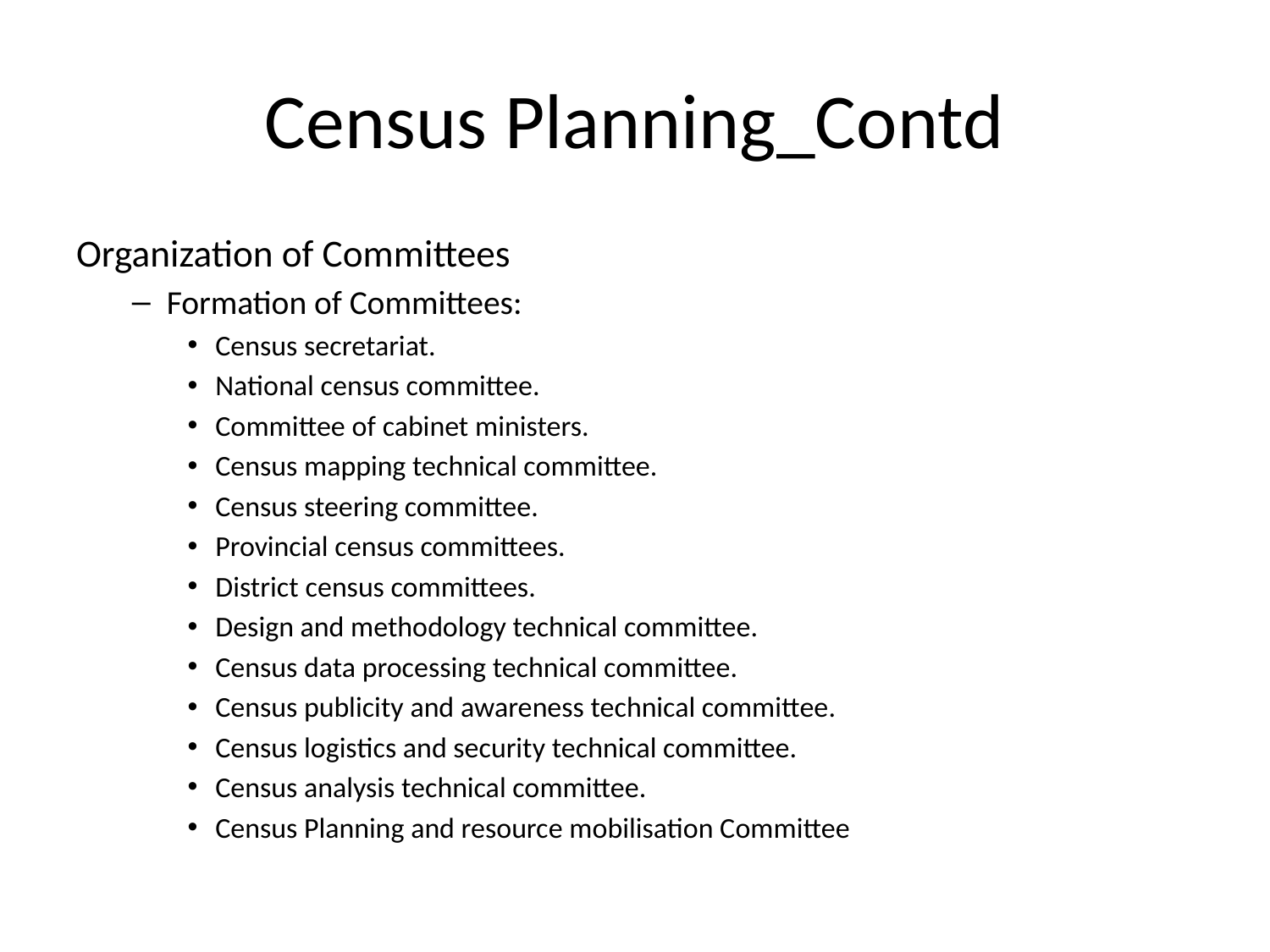

# Census Planning_Contd
Organization of Committees
Formation of Committees:
Census secretariat.
National census committee.
Committee of cabinet ministers.
Census mapping technical committee.
Census steering committee.
Provincial census committees.
District census committees.
Design and methodology technical committee.
Census data processing technical committee.
Census publicity and awareness technical committee.
Census logistics and security technical committee.
Census analysis technical committee.
Census Planning and resource mobilisation Committee